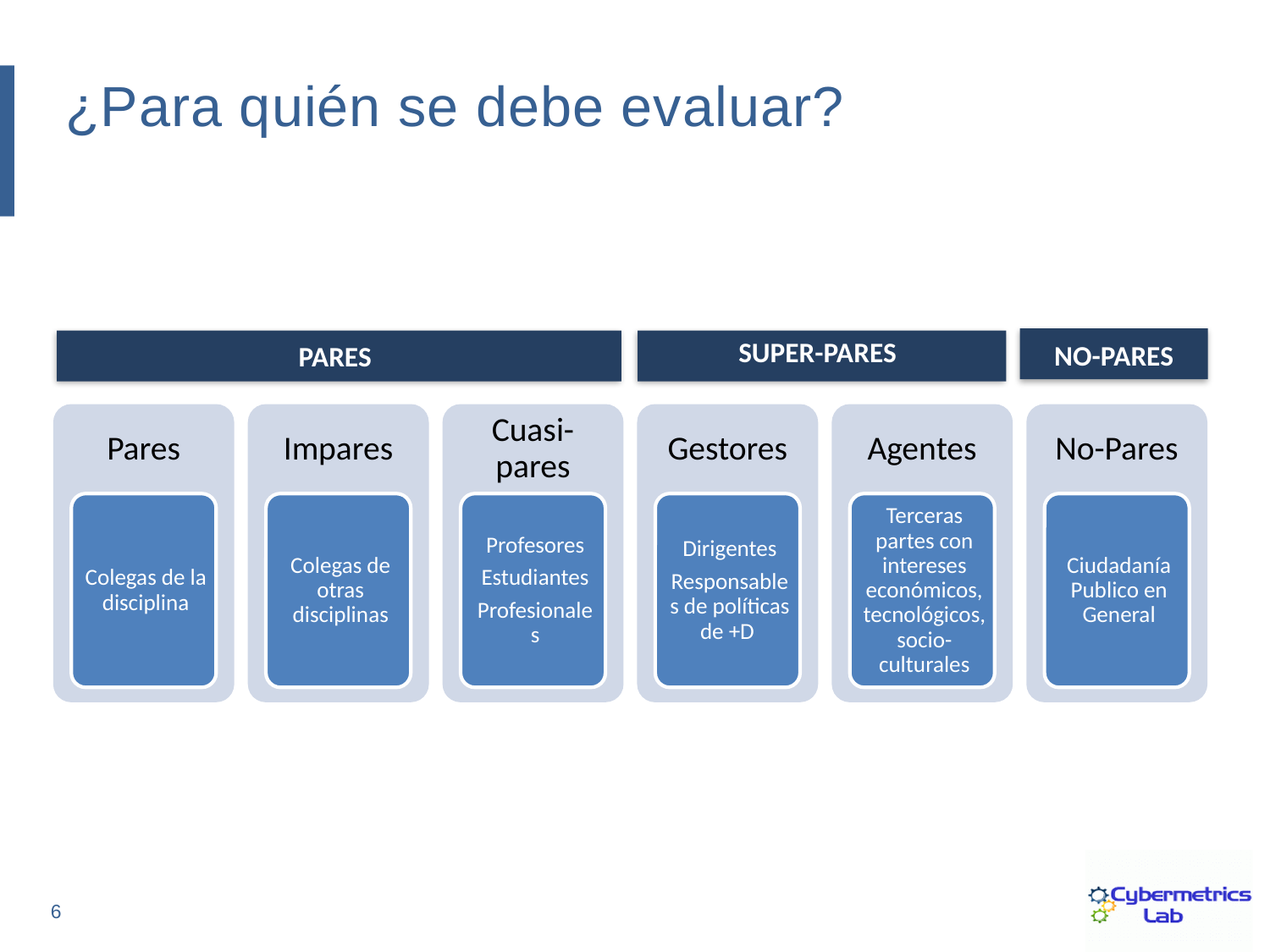

¿Para quién se debe evaluar?
SUPER-PARES

NO-PARES
PARES
Pares
Colegas de la disciplina
Impares
Colegas de otras disciplinas
Cuasi-pares
Profesores
Estudiantes
Profesionales
Gestores
Dirigentes
Responsables de políticas de +D
Agentes
Terceras partes con intereses económicos, tecnológicos, socio-culturales
No-Pares
Ciudadanía Publico en General